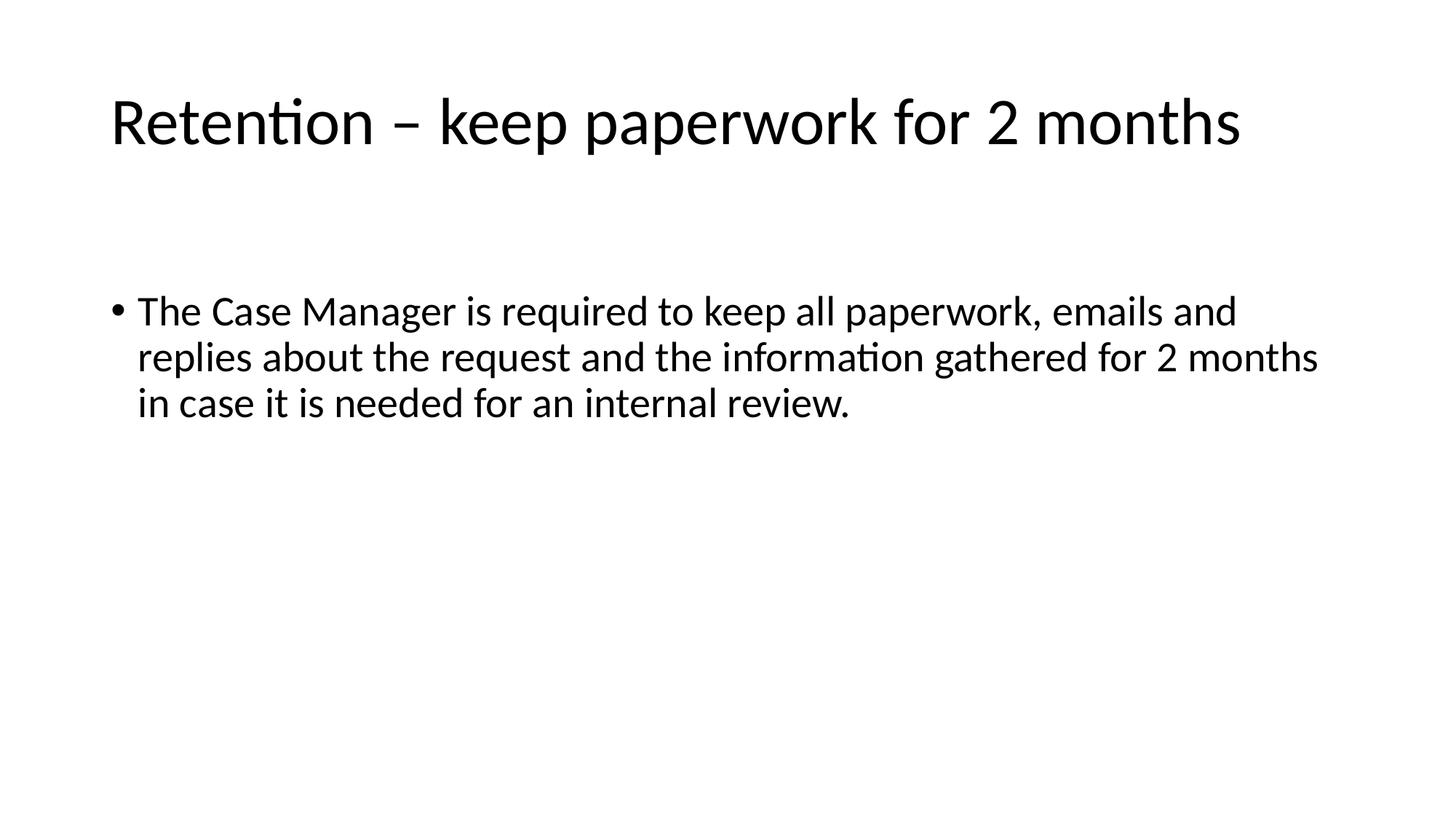

# Retention – keep paperwork for 2 months

The Case Manager is required to keep all paperwork, emails and replies about the request and the information gathered for 2 months in case it is needed for an internal review.